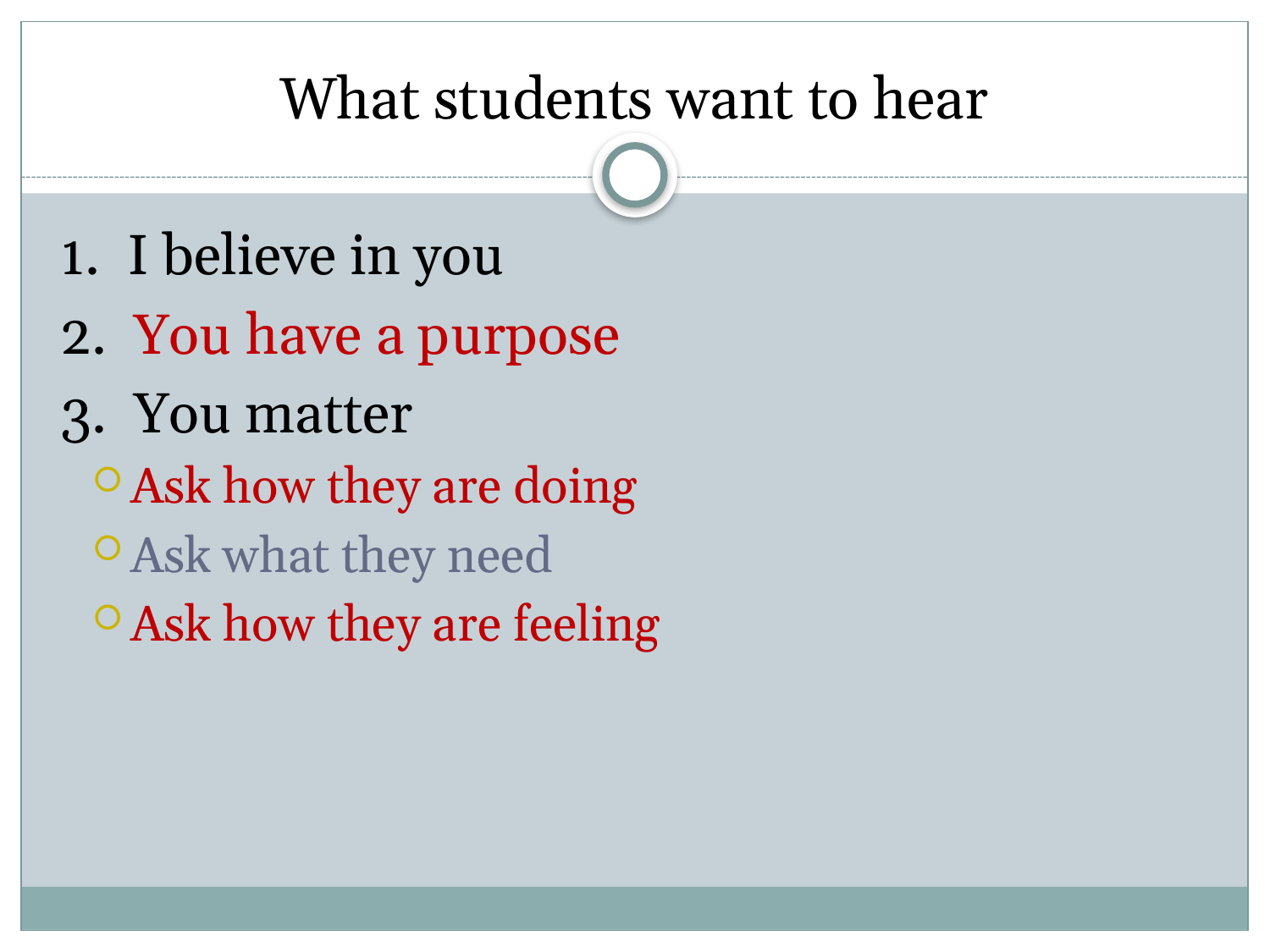

# What students want to hear
1.  I believe in you
2.  You have a purpose
3.  You matter
Ask how they are doing
Ask what they need
Ask how they are feeling